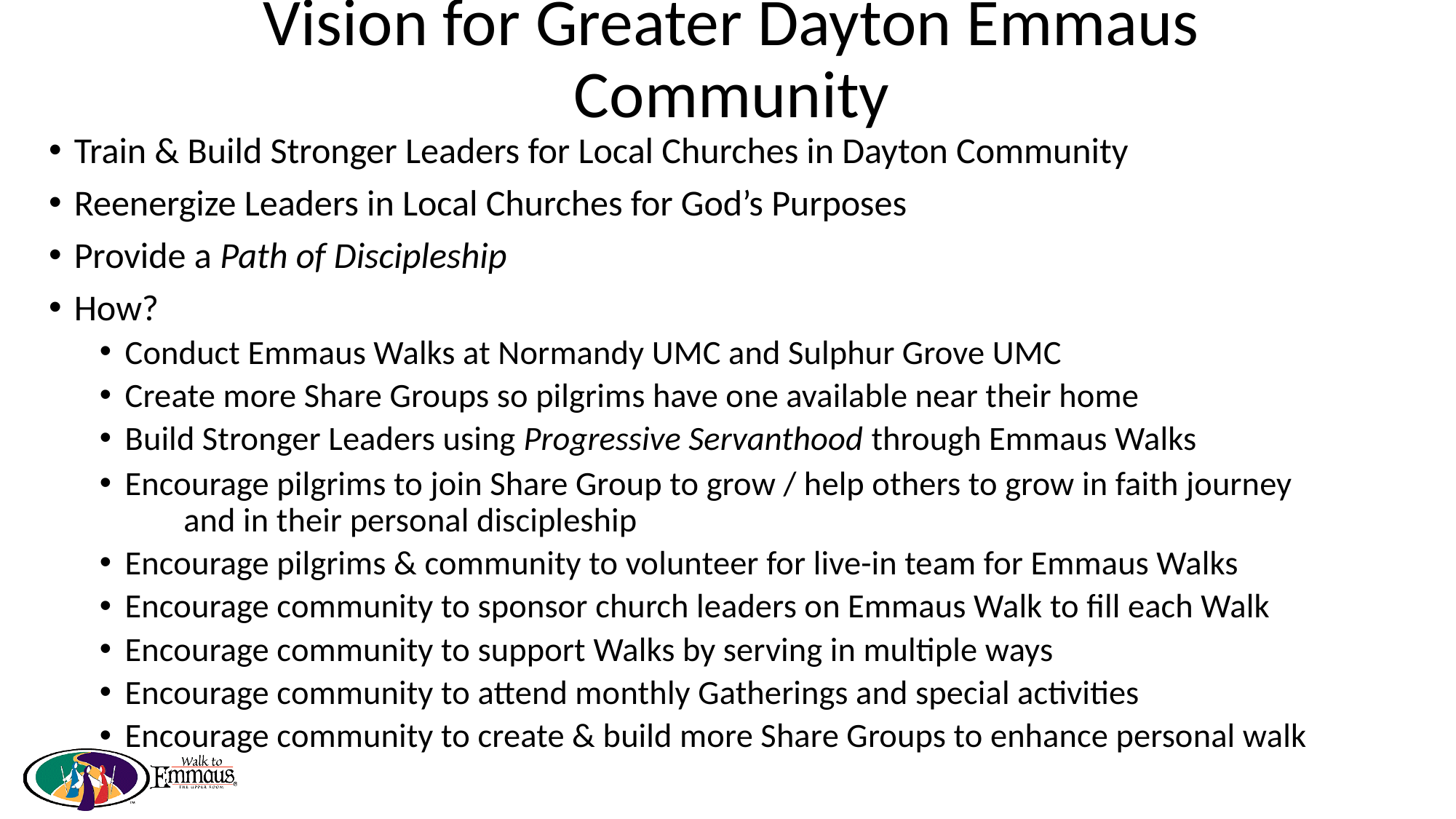

# Vision for Greater Dayton Emmaus Community
Train & Build Stronger Leaders for Local Churches in Dayton Community
Reenergize Leaders in Local Churches for God’s Purposes
Provide a Path of Discipleship
How?
Conduct Emmaus Walks at Normandy UMC and Sulphur Grove UMC
Create more Share Groups so pilgrims have one available near their home
Build Stronger Leaders using Progressive Servanthood through Emmaus Walks
Encourage pilgrims to join Share Group to grow / help others to grow in faith journey
           and in their personal discipleship
Encourage pilgrims & community to volunteer for live-in team for Emmaus Walks
Encourage community to sponsor church leaders on Emmaus Walk to fill each Walk
Encourage community to support Walks by serving in multiple ways
Encourage community to attend monthly Gatherings and special activities
Encourage community to create & build more Share Groups to enhance personal walk